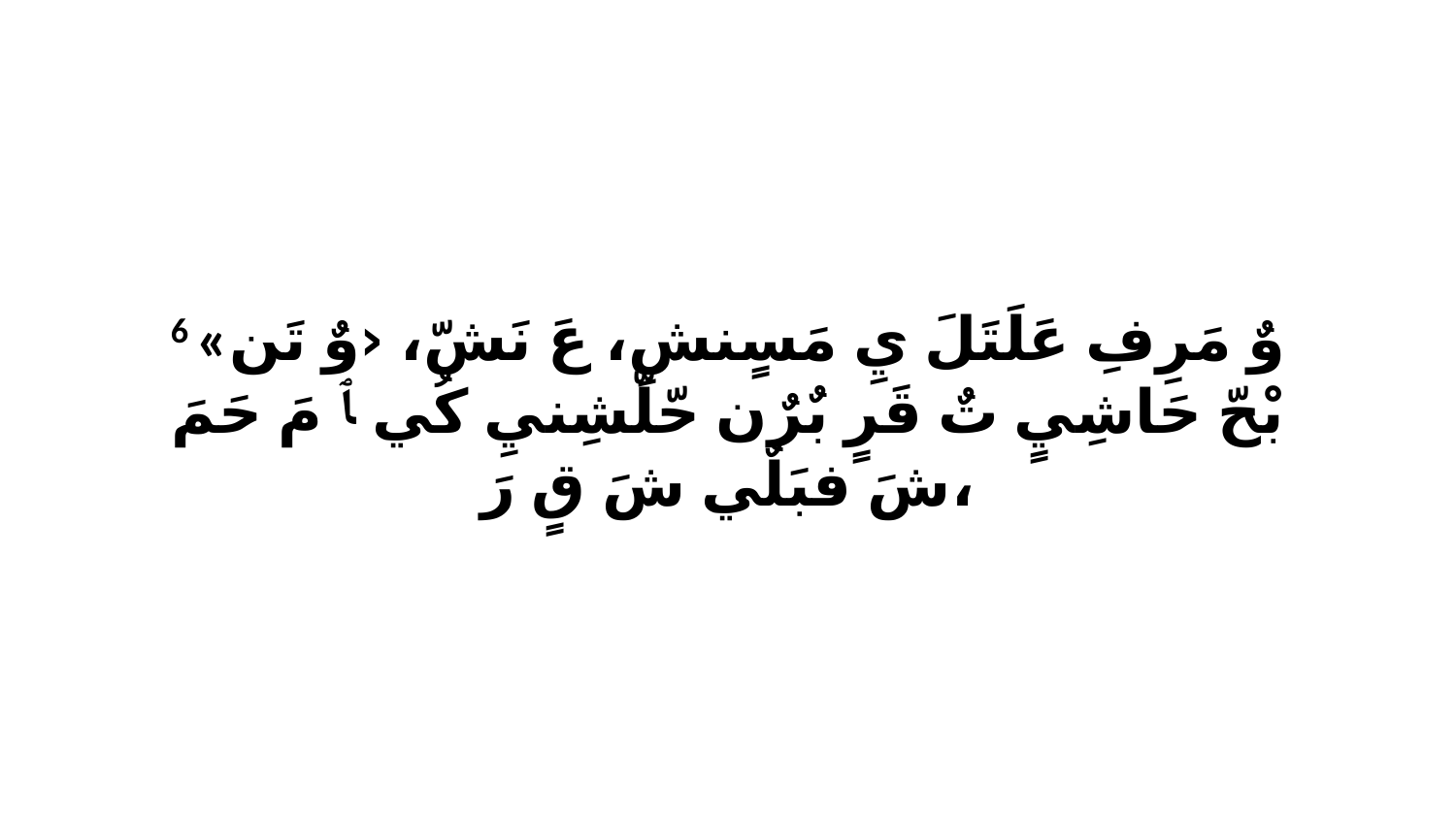

6 «وٌ مَرِفِ عَلَتَلَ يِ مَسٍنشِ، عَ نَشّ، ‹وٌ تَن بْحّ حَاشِيٍ تٌ قَرٍ بٌرٌن حّلّشِنيِ كُي ﭑ مَ حَمَ شَ فبَلٌي شَ قٍ رَ،